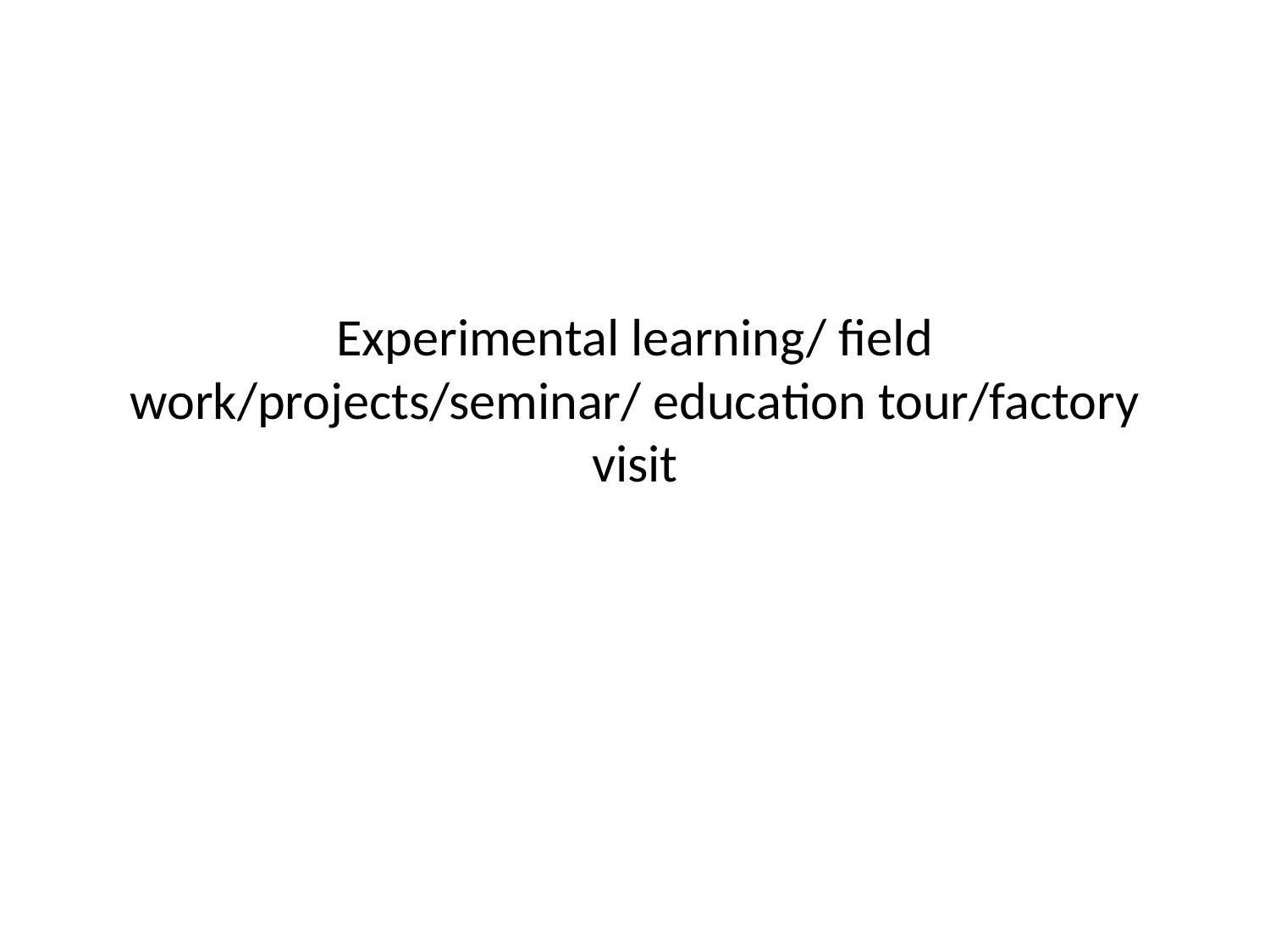

# Experimental learning/ field work/projects/seminar/ education tour/factory visit